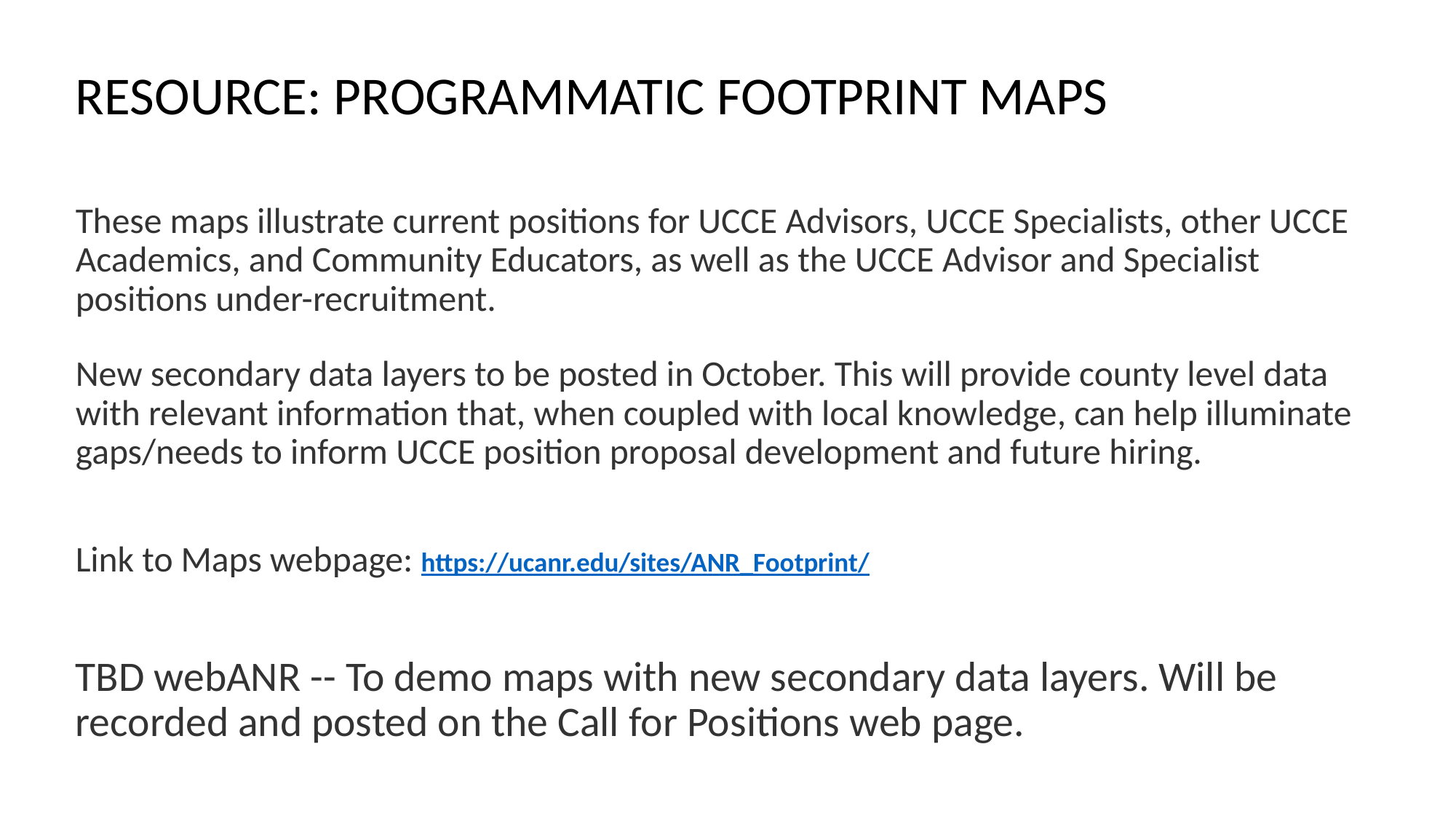

# RESOURCE: PROGRAMMATIC FOOTPRINT MAPS
These maps illustrate current positions for UCCE Advisors, UCCE Specialists, other UCCE Academics, and Community Educators, as well as the UCCE Advisor and Specialist positions under-recruitment.

New secondary data layers to be posted in October. This will provide county level data with relevant information that, when coupled with local knowledge, can help illuminate gaps/needs to inform UCCE position proposal development and future hiring.

Link to Maps webpage: https://ucanr.edu/sites/ANR_Footprint/

TBD webANR -- To demo maps with new secondary data layers. Will be recorded and posted on the Call for Positions web page.